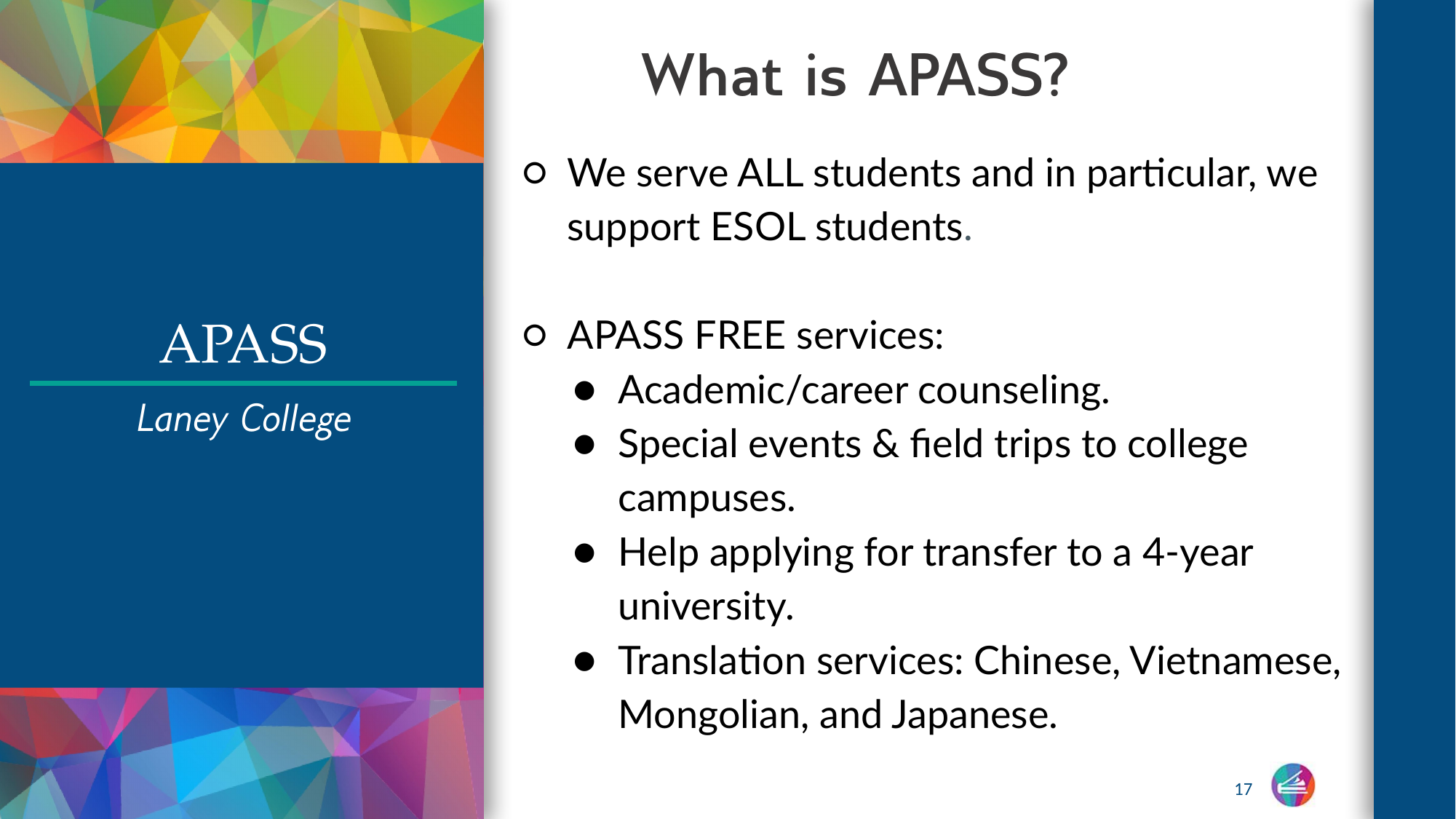

What is APASS?

We serve ALL students and in particular, we support ESOL students.

APASS FREE services:
Academic/career counseling.
Special events & field trips to college campuses.
Help applying for transfer to a 4-year university.
Translation services: Chinese, Vietnamese, Mongolian, and Japanese.

# APASS
Laney College
17